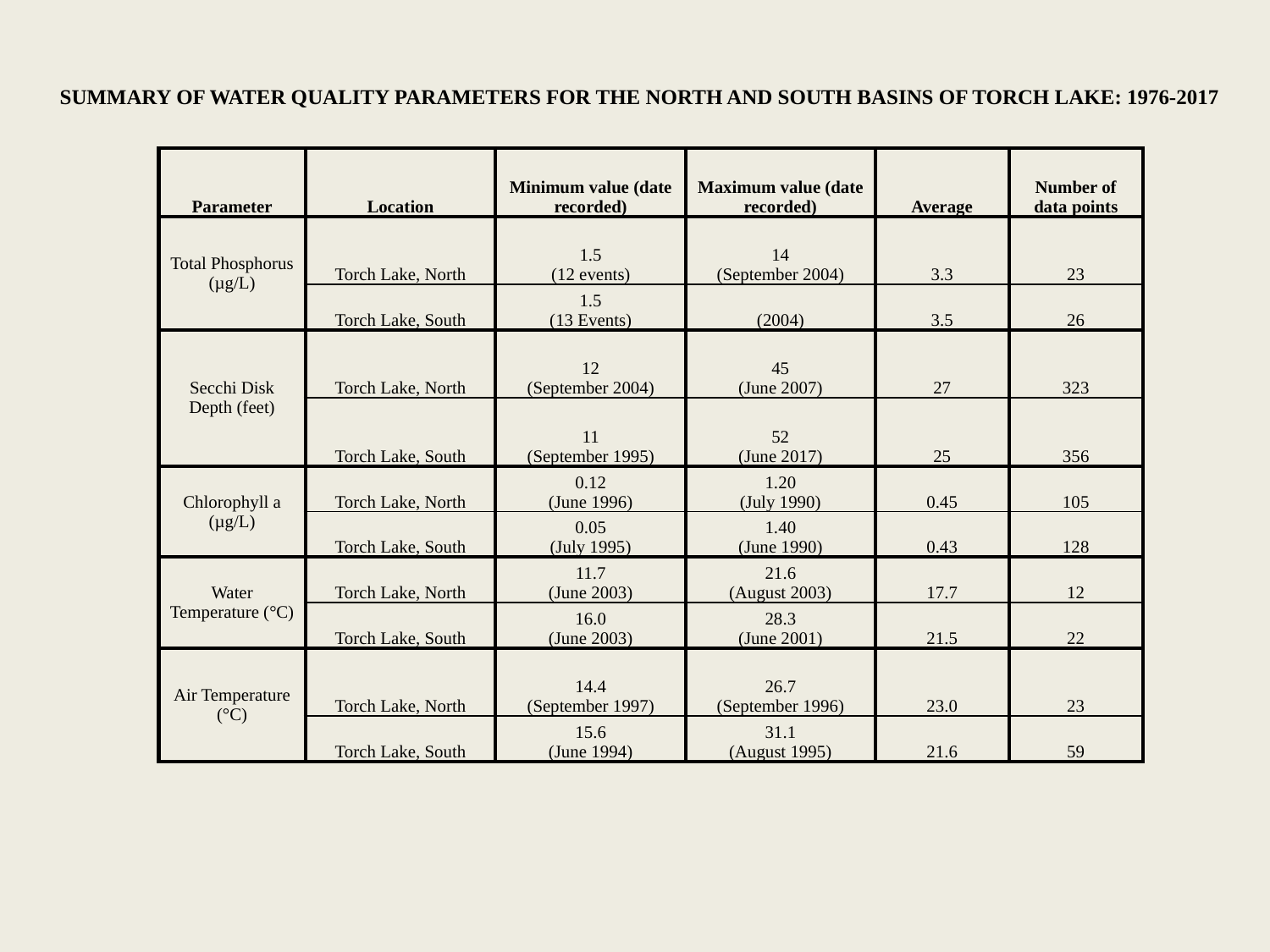

SUMMARY OF WATER QUALITY PARAMETERS FOR THE NORTH AND SOUTH BASINS OF TORCH LAKE: 1976-2017

| Parameter | Location | Minimum value (date recorded) | Maximum value (date recorded) | Average | Number of data points |
| --- | --- | --- | --- | --- | --- |
| Total Phosphorus (µg/L) | Torch Lake, North | 1.5 (12 events) | 14 (September 2004) | 3.3 | 23 |
|  | Torch Lake, South | 1.5 (13 Events) | (2004) | 3.5 | 26 |
| Secchi Disk Depth (feet) | Torch Lake, North | 12 (September 2004) | 45 (June 2007) | 27 | 323 |
|  | Torch Lake, South | 11 (September 1995) | 52 (June 2017) | 25 | 356 |
| Chlorophyll a (µg/L) | Torch Lake, North | 0.12 (June 1996) | 1.20 (July 1990) | 0.45 | 105 |
|  | Torch Lake, South | 0.05 (July 1995) | 1.40 (June 1990) | 0.43 | 128 |
| Water Temperature (°C) | Torch Lake, North | 11.7 (June 2003) | 21.6 (August 2003) | 17.7 | 12 |
|  | Torch Lake, South | 16.0 (June 2003) | 28.3 (June 2001) | 21.5 | 22 |
| Air Temperature (°C) | Torch Lake, North | 14.4 (September 1997) | 26.7 (September 1996) | 23.0 | 23 |
|  | Torch Lake, South | 15.6 (June 1994) | 31.1 (August 1995) | 21.6 | 59 |